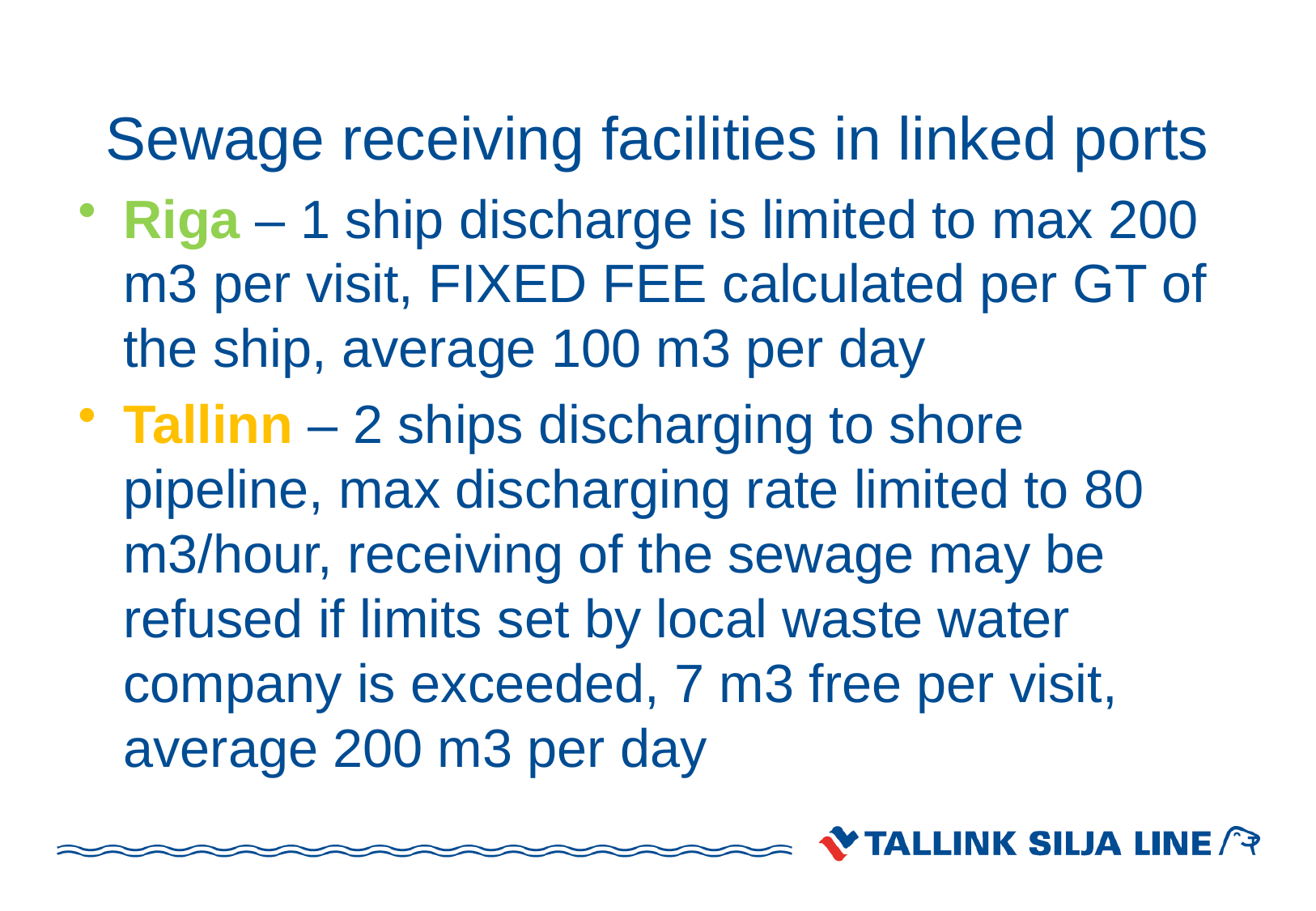

# Sewage receiving facilities in linked ports
Riga – 1 ship discharge is limited to max 200 m3 per visit, FIXED FEE calculated per GT of the ship, average 100 m3 per day
Tallinn – 2 ships discharging to shore pipeline, max discharging rate limited to 80 m3/hour, receiving of the sewage may be refused if limits set by local waste water company is exceeded, 7 m3 free per visit, average 200 m3 per day